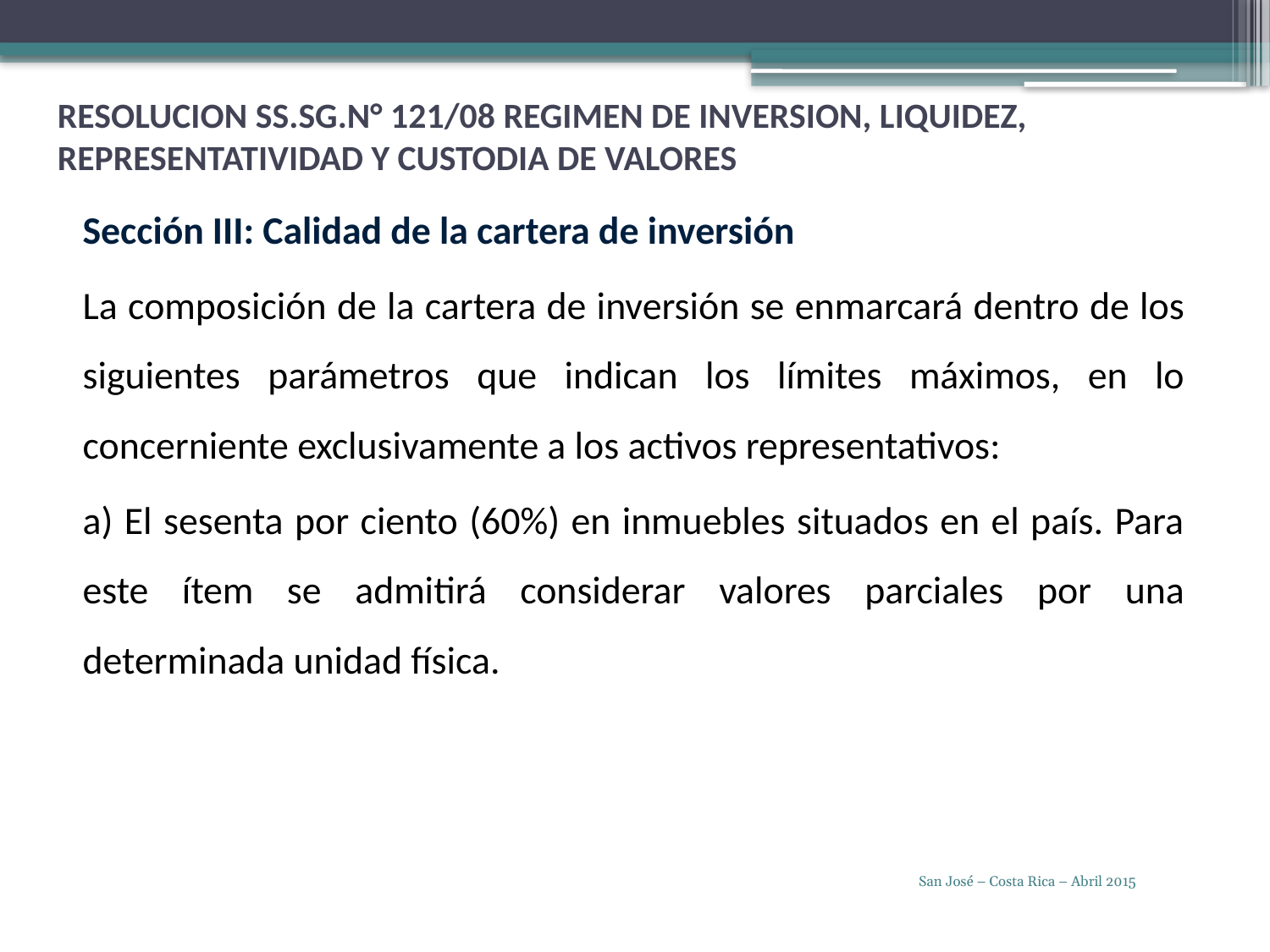

# RESOLUCION SS.SG.N° 121/08 REGIMEN DE INVERSION, LIQUIDEZ, REPRESENTATIVIDAD Y CUSTODIA DE VALORES
Sección III: Calidad de la cartera de inversión
La composición de la cartera de inversión se enmarcará dentro de los siguientes parámetros que indican los límites máximos, en lo concerniente exclusivamente a los activos representativos:
a) El sesenta por ciento (60%) en inmuebles situados en el país. Para este ítem se admitirá considerar valores parciales por una determinada unidad física.

San José – Costa Rica – Abril 2015